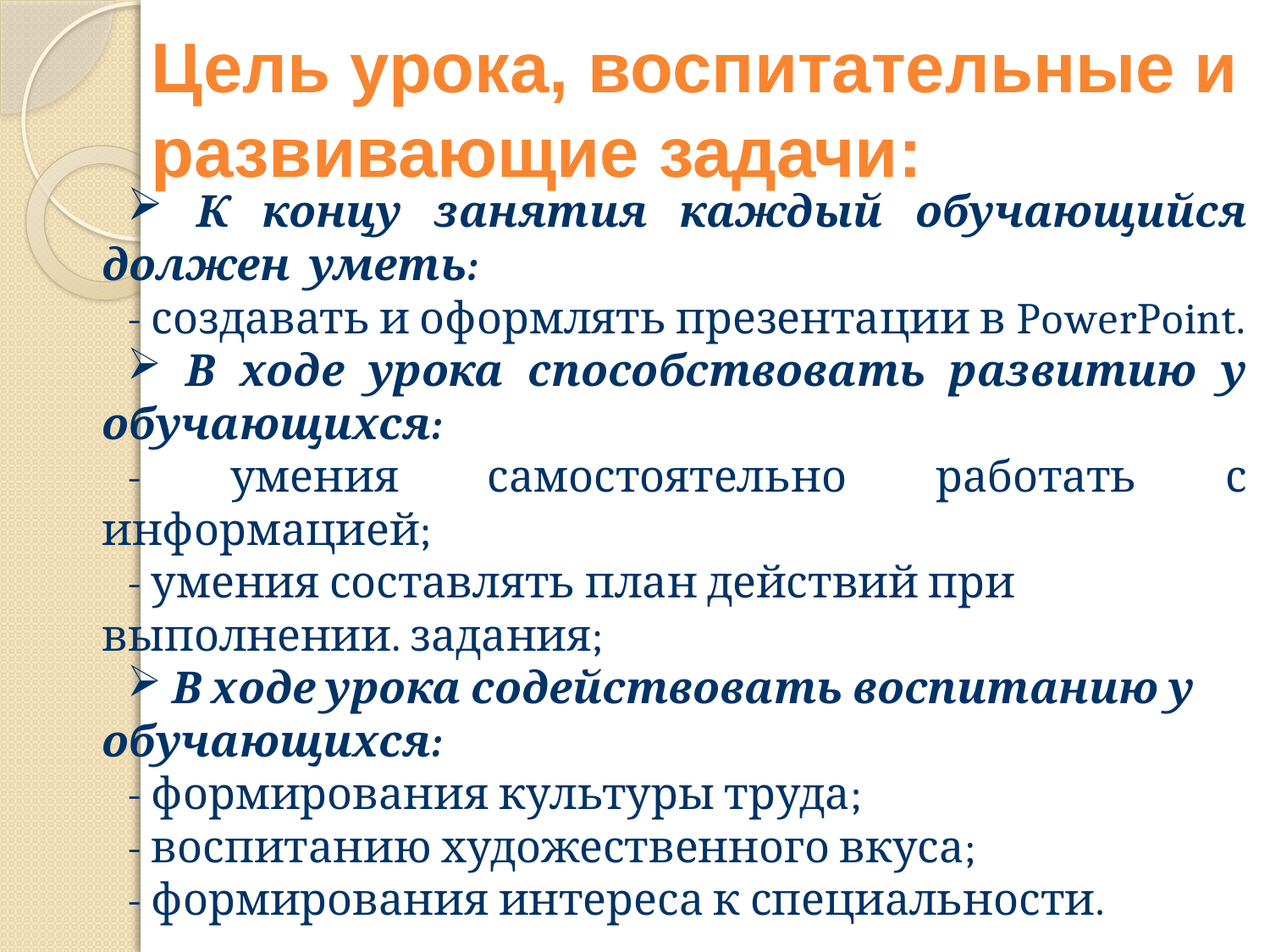

# Цель урока, воспитательные и развивающие задачи:
 К концу занятия каждый обучающийся должен  уметь:
- создавать и оформлять презентации в PowerPoint.
 В ходе урока способствовать развитию у обучающихся:
- умения самостоятельно работать с информацией;
- умения составлять план действий при выполнении. задания;
 В ходе урока содействовать воспитанию у обучающихся:
- формирования культуры труда;
- воспитанию художественного вкуса;
- формирования интереса к специальности.